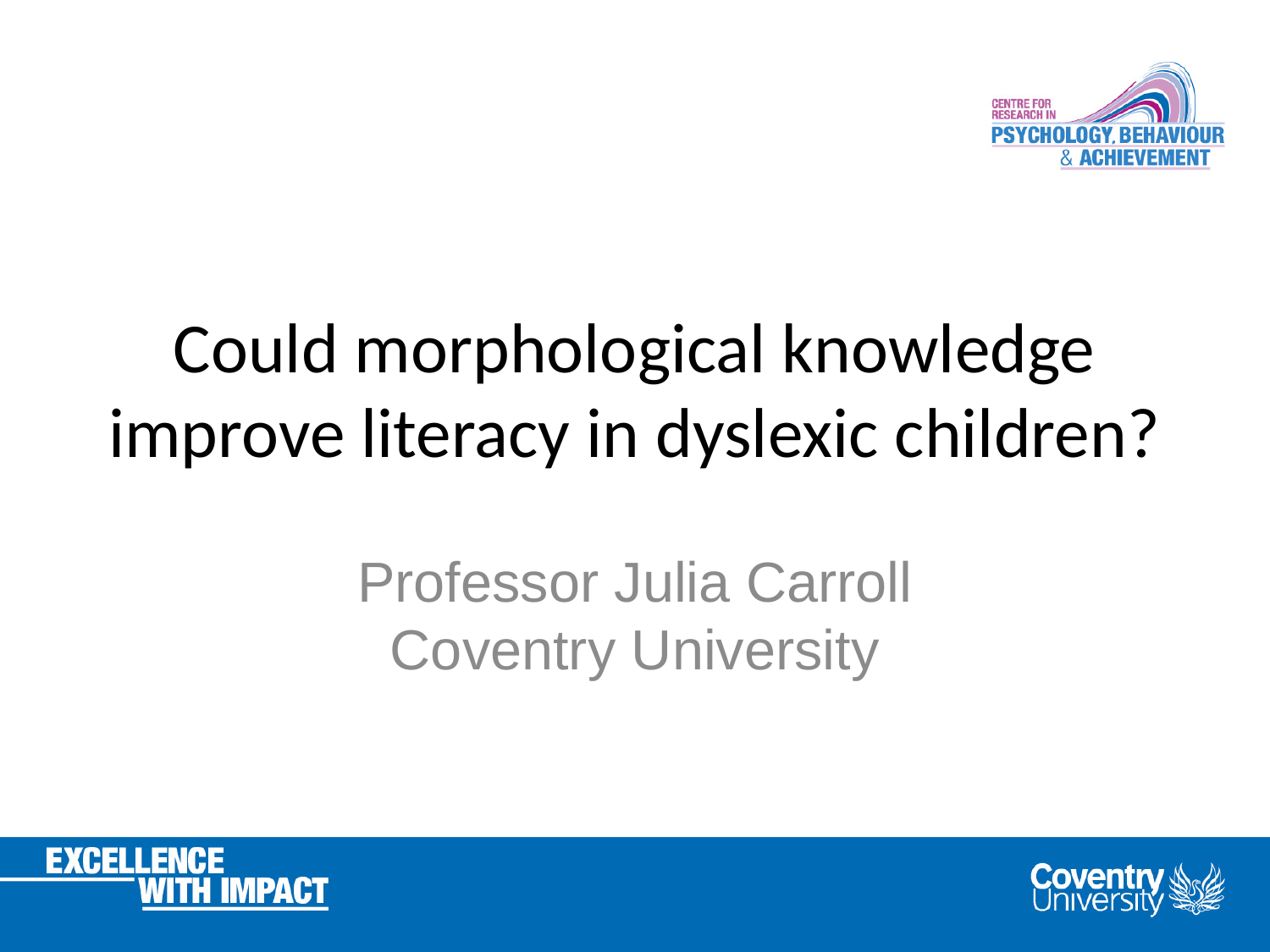

# Could morphological knowledge improve literacy in dyslexic children?
Professor Julia Carroll
Coventry University